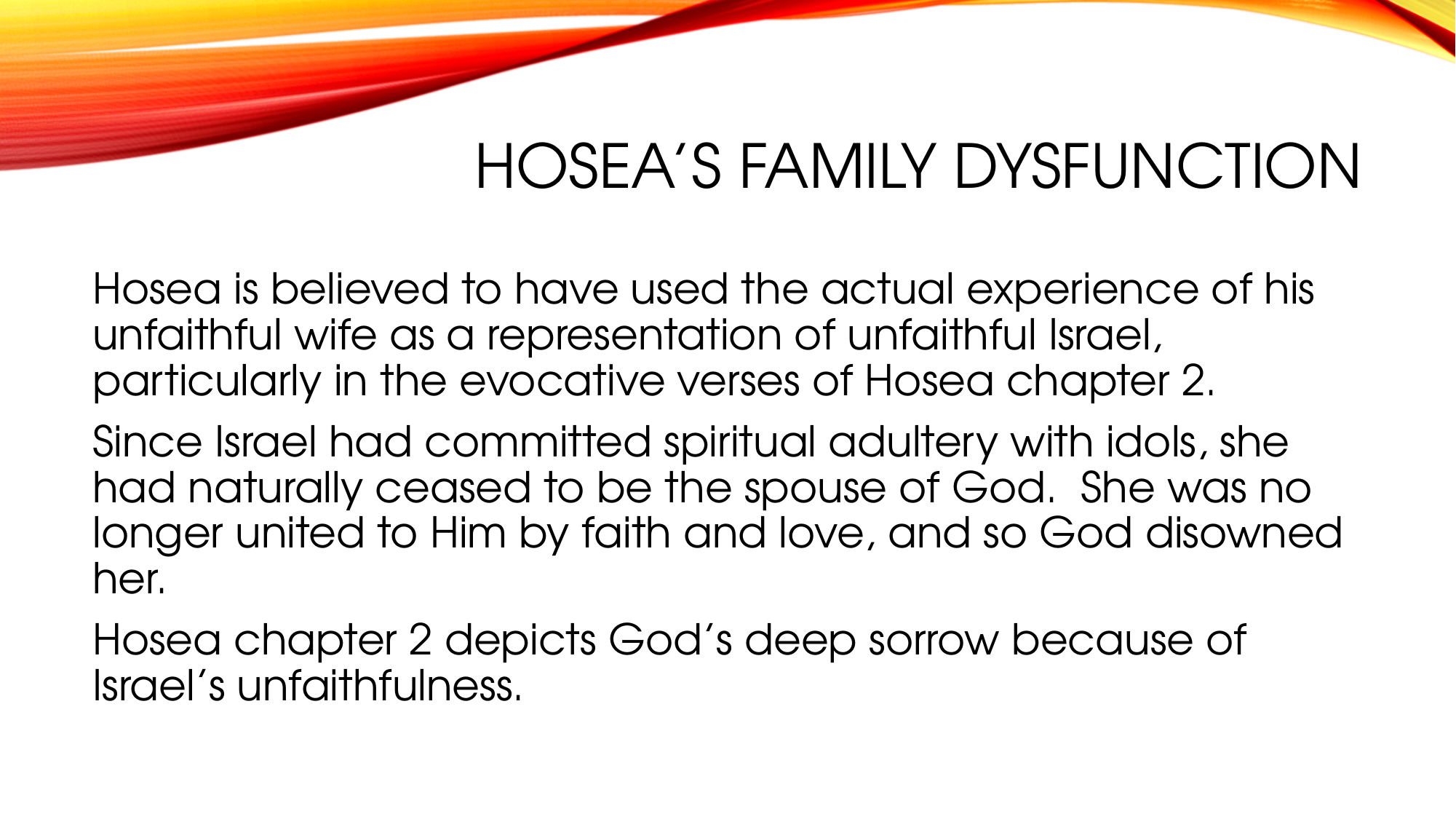

# Hosea’s Family Dysfunction
Hosea is believed to have used the actual experience of his unfaithful wife as a representation of unfaithful Israel, particularly in the evocative verses of Hosea chapter 2.
Since Israel had committed spiritual adultery with idols, she had naturally ceased to be the spouse of God.  She was no longer united to Him by faith and love, and so God disowned her.
Hosea chapter 2 depicts God’s deep sorrow because of Israel’s unfaithfulness.